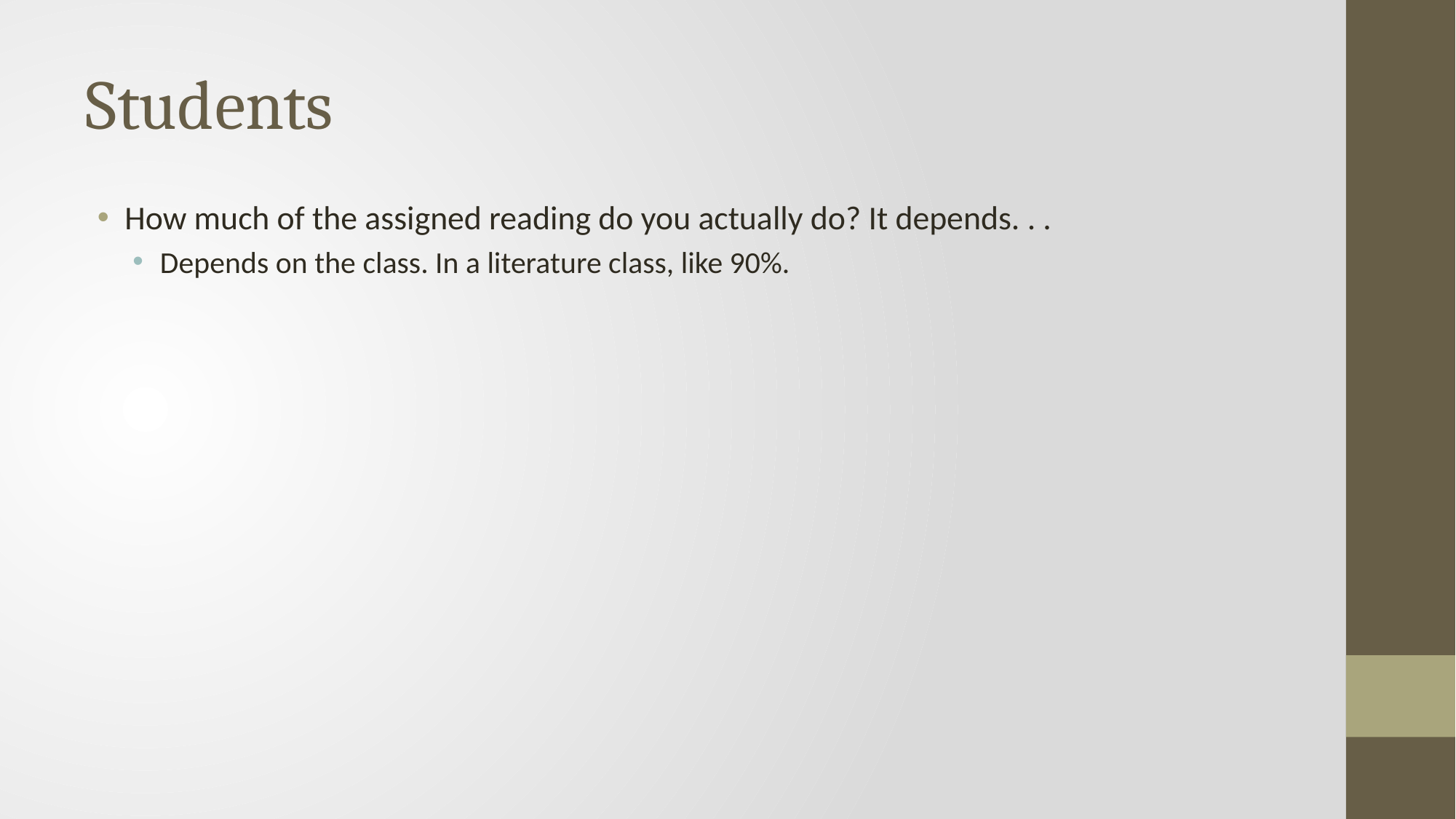

# Students
How much of the assigned reading do you actually do? It depends. . .
Depends on the class. In a literature class, like 90%.